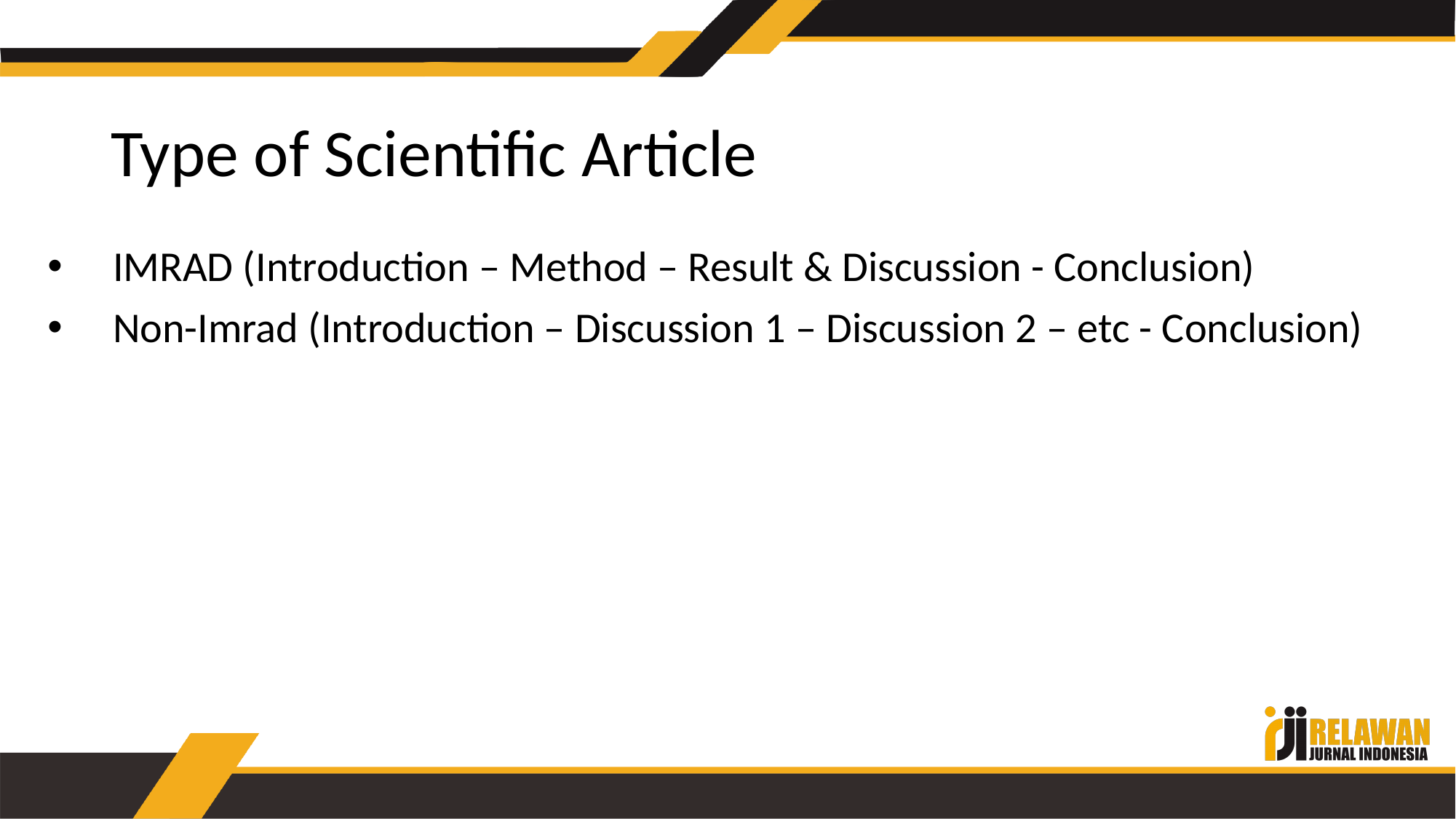

# Type of Scientific Article
IMRAD (Introduction – Method – Result & Discussion - Conclusion)
Non-Imrad (Introduction – Discussion 1 – Discussion 2 – etc - Conclusion)